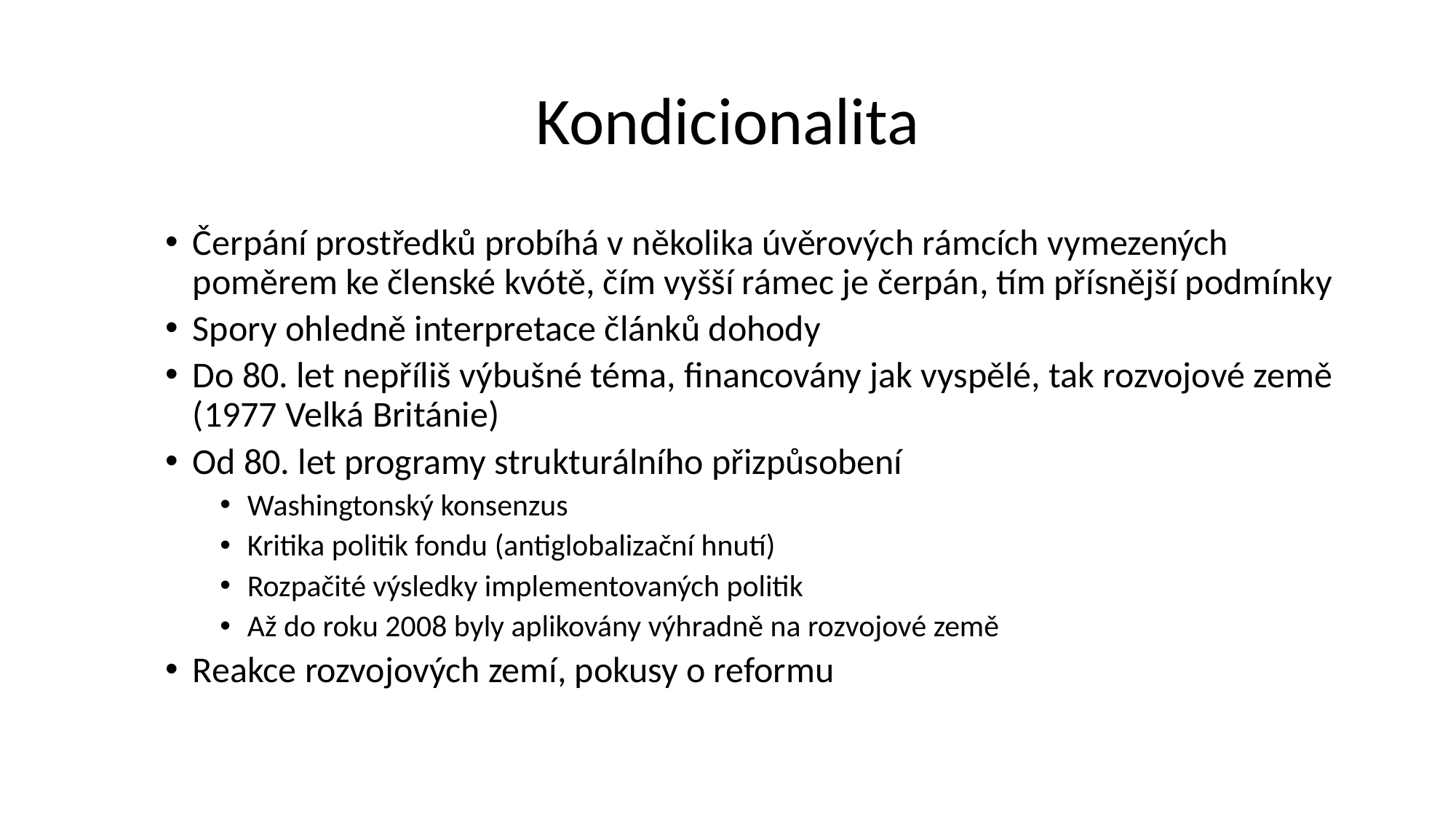

# Kondicionalita
Čerpání prostředků probíhá v několika úvěrových rámcích vymezených poměrem ke členské kvótě, čím vyšší rámec je čerpán, tím přísnější podmínky
Spory ohledně interpretace článků dohody
Do 80. let nepříliš výbušné téma, financovány jak vyspělé, tak rozvojové země (1977 Velká Británie)
Od 80. let programy strukturálního přizpůsobení
Washingtonský konsenzus
Kritika politik fondu (antiglobalizační hnutí)
Rozpačité výsledky implementovaných politik
Až do roku 2008 byly aplikovány výhradně na rozvojové země
Reakce rozvojových zemí, pokusy o reformu